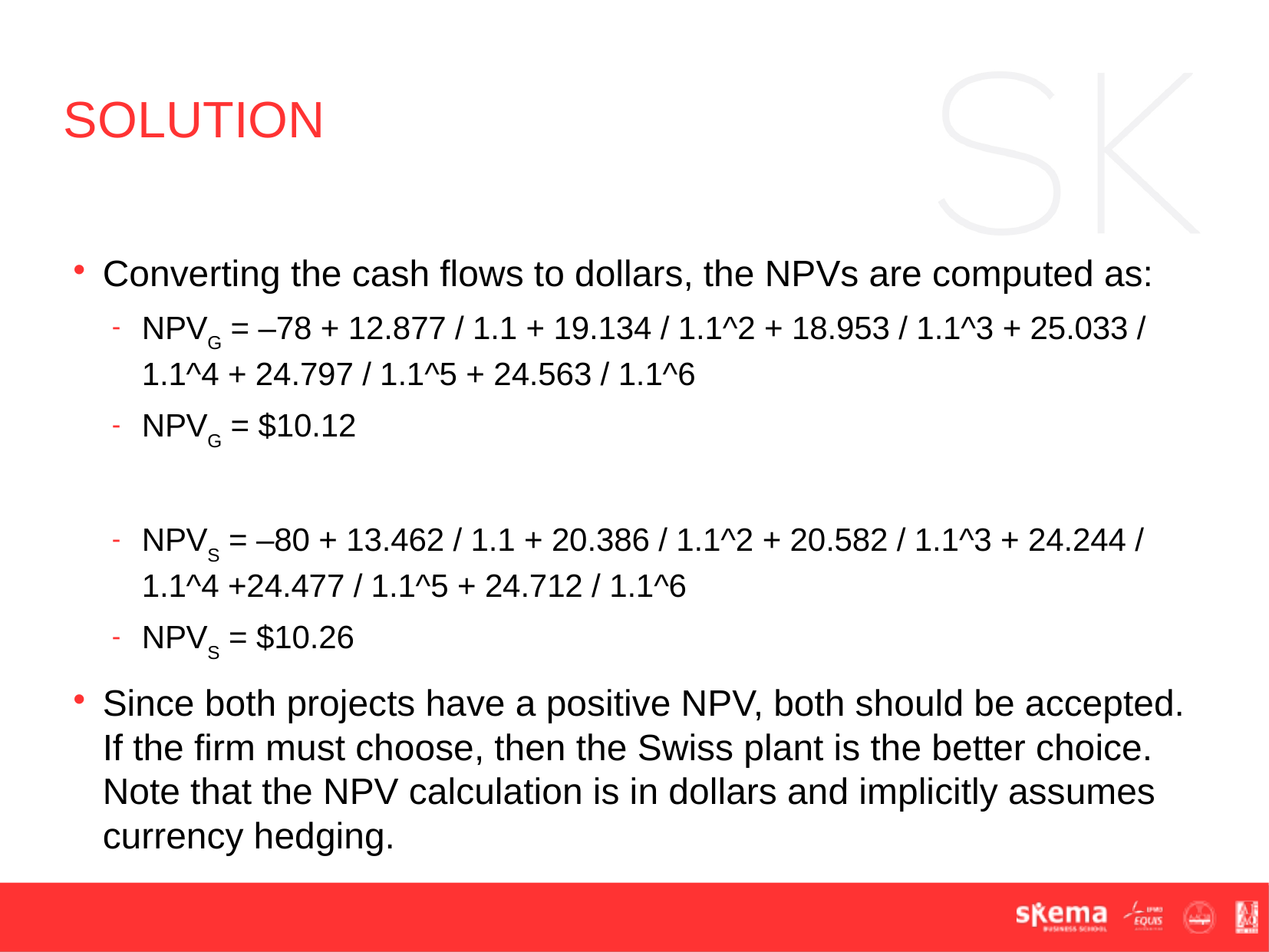

solution
Converting the cash flows to dollars, the NPVs are computed as:
NPVG = –78 + 12.877 / 1.1 + 19.134 / 1.1^2 + 18.953 / 1.1^3 + 25.033 / 1.1^4 + 24.797 / 1.1^5 + 24.563 / 1.1^6
NPVG = $10.12

NPVS = –80 + 13.462 / 1.1 + 20.386 / 1.1^2 + 20.582 / 1.1^3 + 24.244 / 1.1^4 +24.477 / 1.1^5 + 24.712 / 1.1^6
NPVS = $10.26
Since both projects have a positive NPV, both should be accepted. If the firm must choose, then the Swiss plant is the better choice. Note that the NPV calculation is in dollars and implicitly assumes currency hedging.